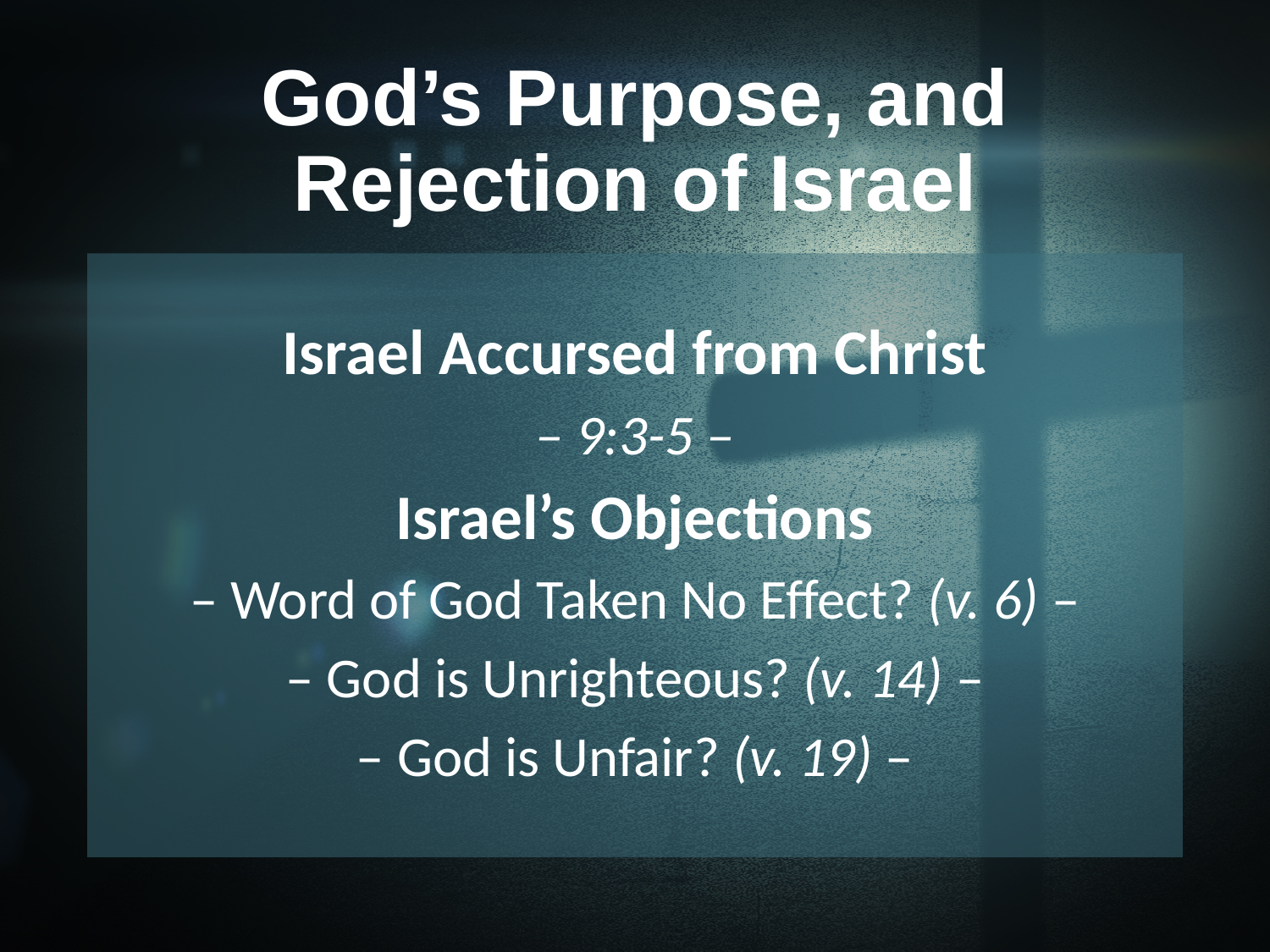

# God’s Purpose, and Rejection of Israel

Israel Accursed from Christ
– 9:3-5 –
Israel’s Objections
– Word of God Taken No Effect? (v. 6) –
– God is Unrighteous? (v. 14) –
– God is Unfair? (v. 19) –